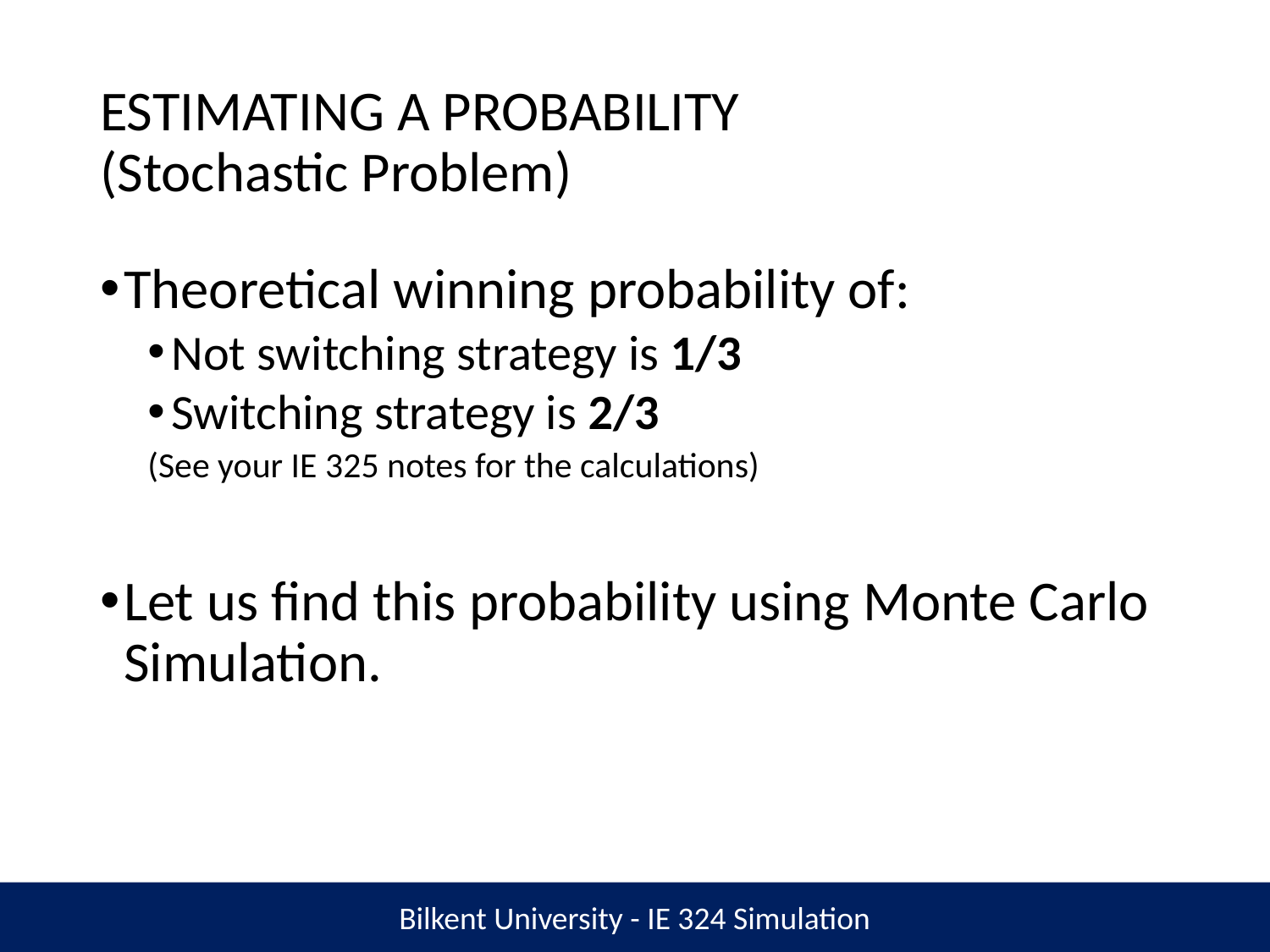

# ESTIMATING A PROBABILITY (Stochastic Problem)
Theoretical winning probability of:
Not switching strategy is 1/3
Switching strategy is 2/3
(See your IE 325 notes for the calculations)

Let us find this probability using Monte Carlo Simulation.